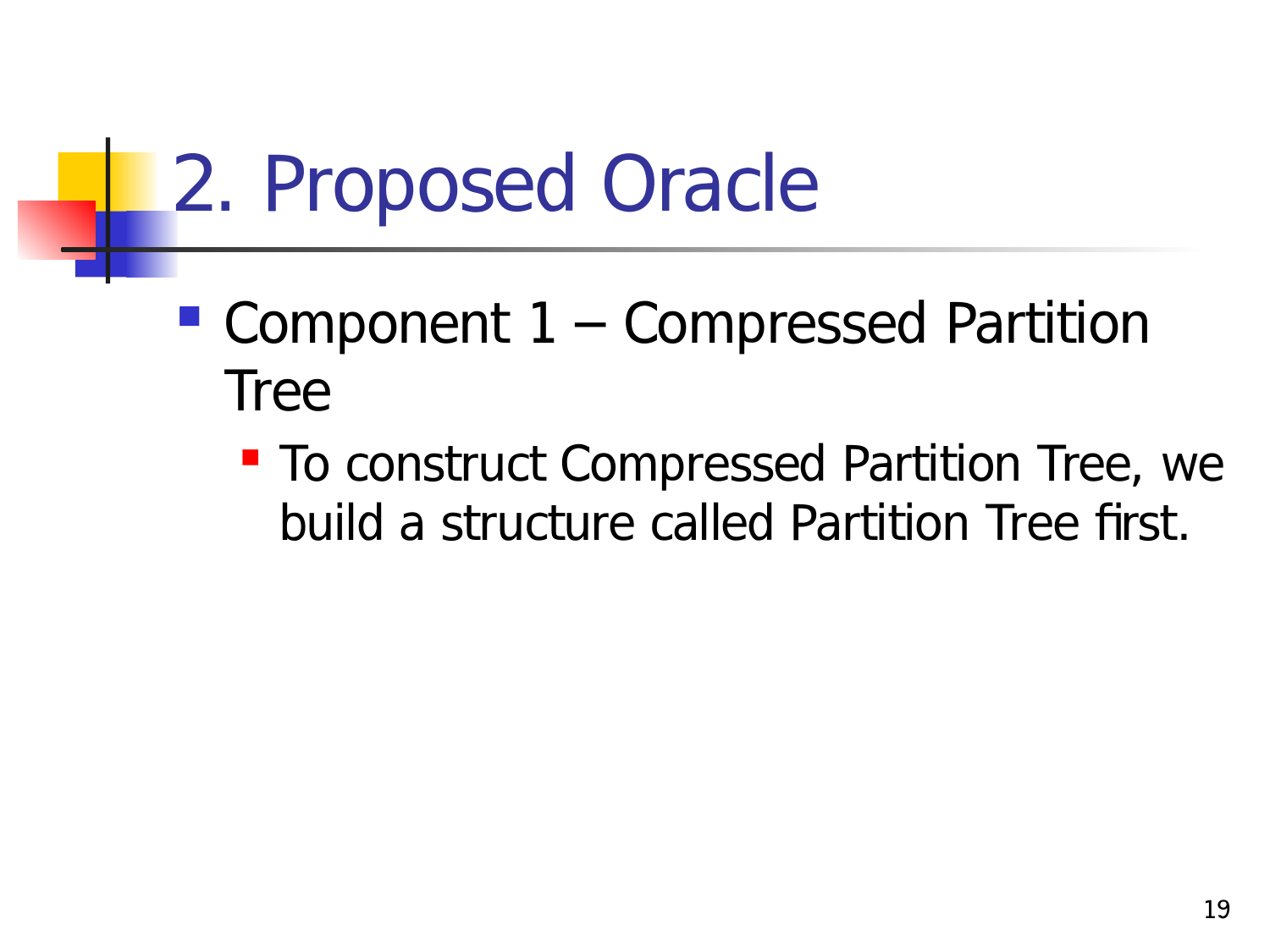

# 2. Proposed Oracle
Component 1 – Compressed Partition Tree
To construct Compressed Partition Tree, we build a structure called Partition Tree first.

19